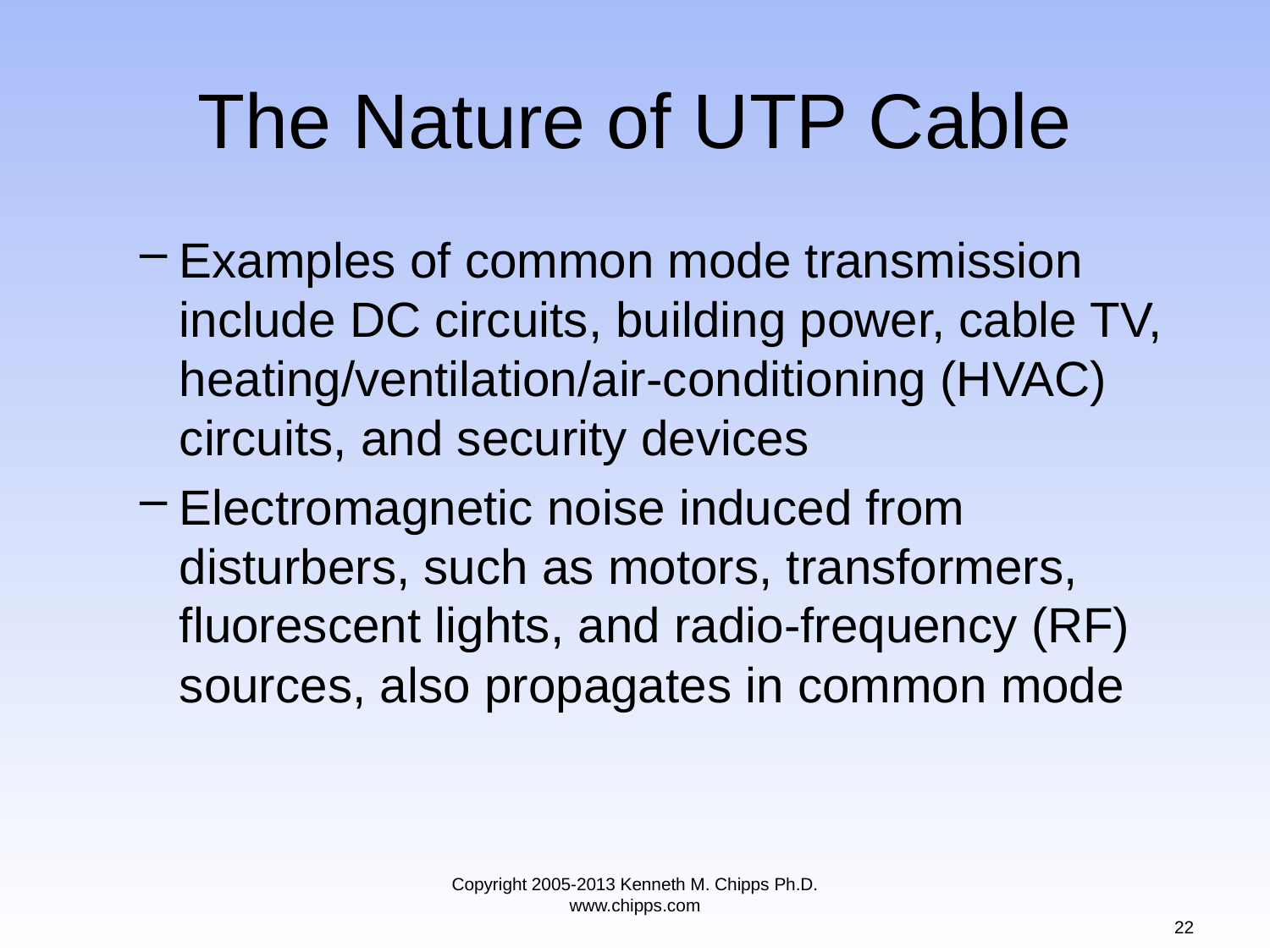

# The Nature of UTP Cable
Examples of common mode transmission include DC circuits, building power, cable TV, heating/ventilation/air-conditioning (HVAC) circuits, and security devices
Electromagnetic noise induced from disturbers, such as motors, transformers, fluorescent lights, and radio-frequency (RF) sources, also propagates in common mode
Copyright 2005-2013 Kenneth M. Chipps Ph.D. www.chipps.com

22